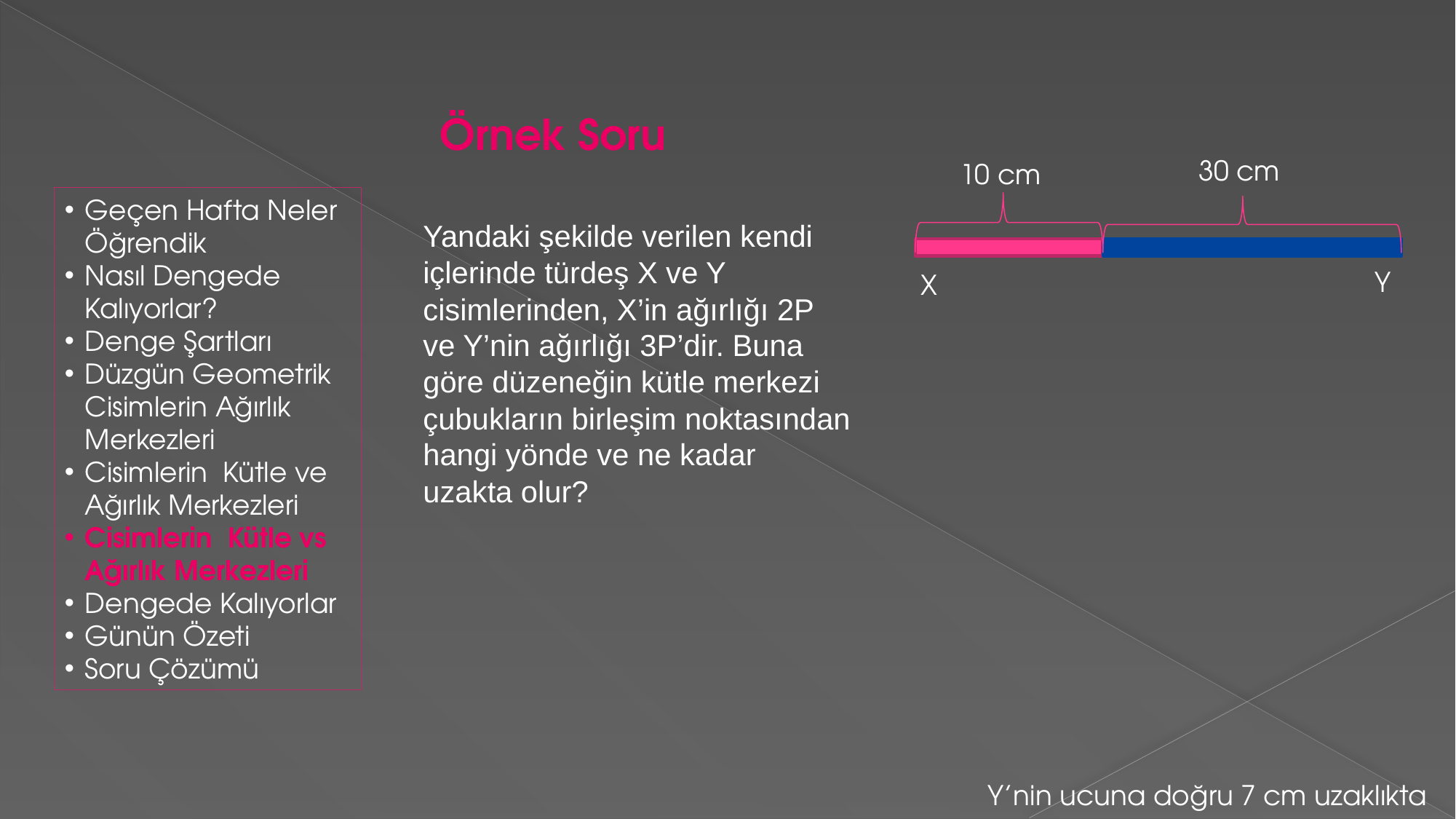

Örnek Soru

30 cm
10 cm
Geçen Hafta Neler Öğrendik
Nasıl Dengede Kalıyorlar?
Denge Şartları
Düzgün Geometrik Cisimlerin Ağırlık Merkezleri
Cisimlerin  Kütle ve Ağırlık Merkezleri
Cisimlerin  Kütle vs Ağırlık Merkezleri
Dengede Kalıyorlar
Günün Özeti
Soru Çözümü
Yandaki şekilde verilen kendi içlerinde türdeş X ve Y cisimlerinden, X’in ağırlığı 2P ve Y’nin ağırlığı 3P’dir. Buna göre düzeneğin kütle merkezi çubukların birleşim noktasından hangi yönde ve ne kadar uzakta olur?

Y
X
Y’nin ucuna doğru 7 cm uzaklıkta